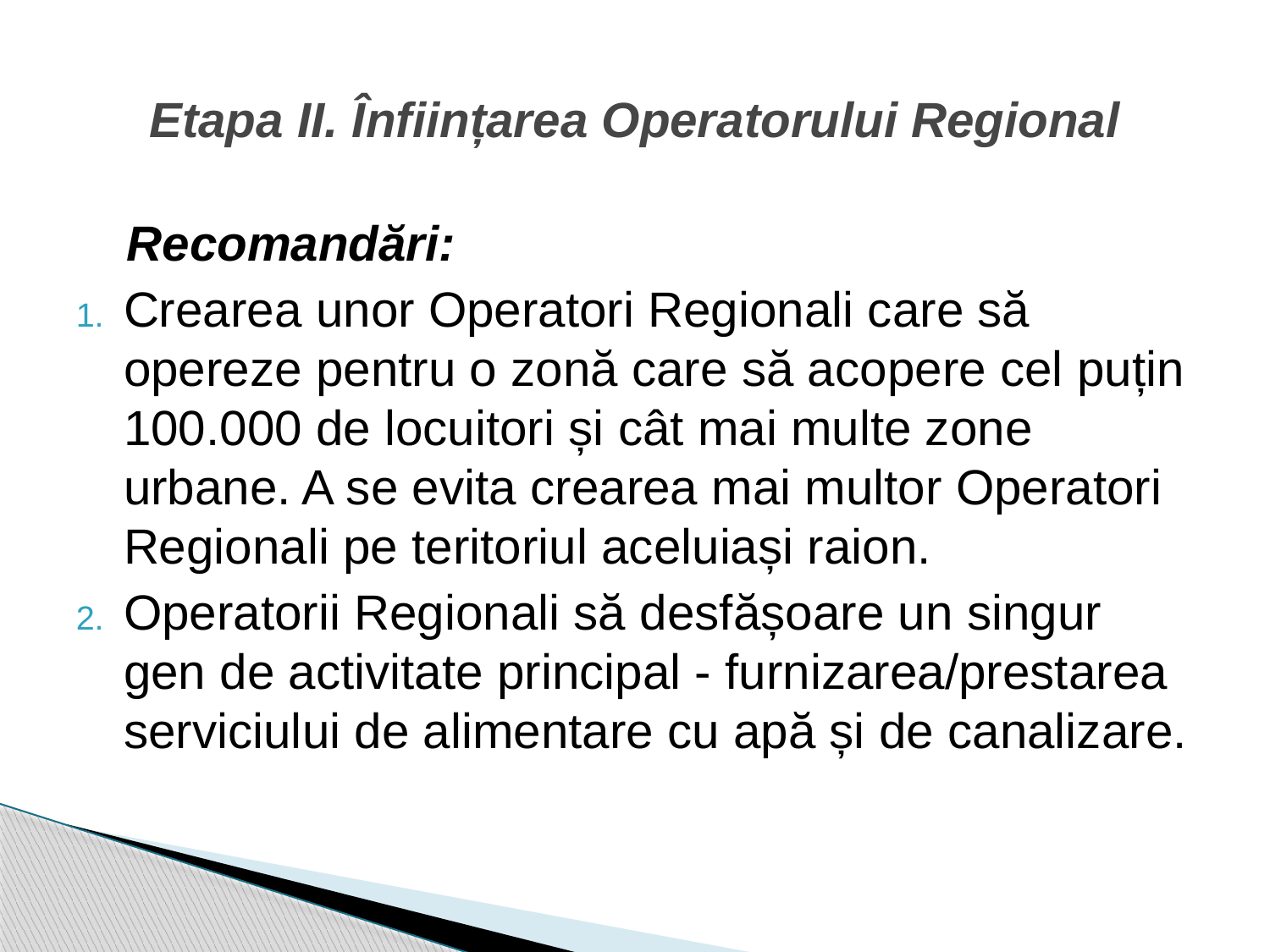

# Etapa II. Înființarea Operatorului Regional
	Recomandări:
Crearea unor Operatori Regionali care să opereze pentru o zonă care să acopere cel puțin 100.000 de locuitori și cât mai multe zone urbane. A se evita crearea mai multor Operatori Regionali pe teritoriul aceluiași raion.
Operatorii Regionali să desfășoare un singur gen de activitate principal - furnizarea/prestarea serviciului de alimentare cu apă și de canalizare.